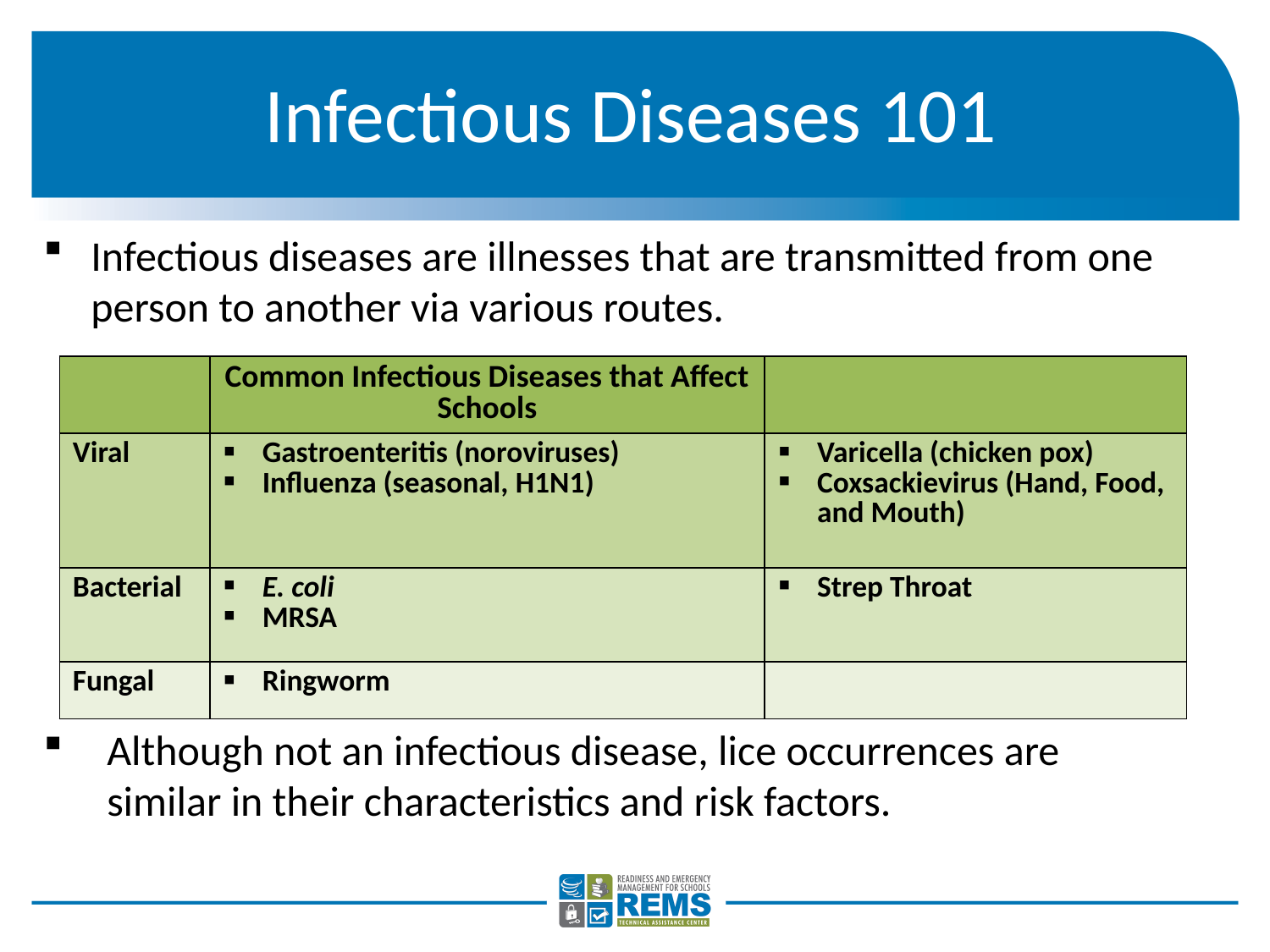

# Infectious Diseases 101
Infectious diseases are illnesses that are transmitted from one person to another via various routes.

Although not an infectious disease, lice occurrences are similar in their characteristics and risk factors.

|  | Common Infectious Diseases that Affect Schools |  |
| --- | --- | --- |
| Viral | Gastroenteritis (noroviruses) Influenza (seasonal, H1N1) | Varicella (chicken pox) Coxsackievirus (Hand, Food, and Mouth) |
| Bacterial | E. coli MRSA | Strep Throat |
| Fungal | Ringworm |  |